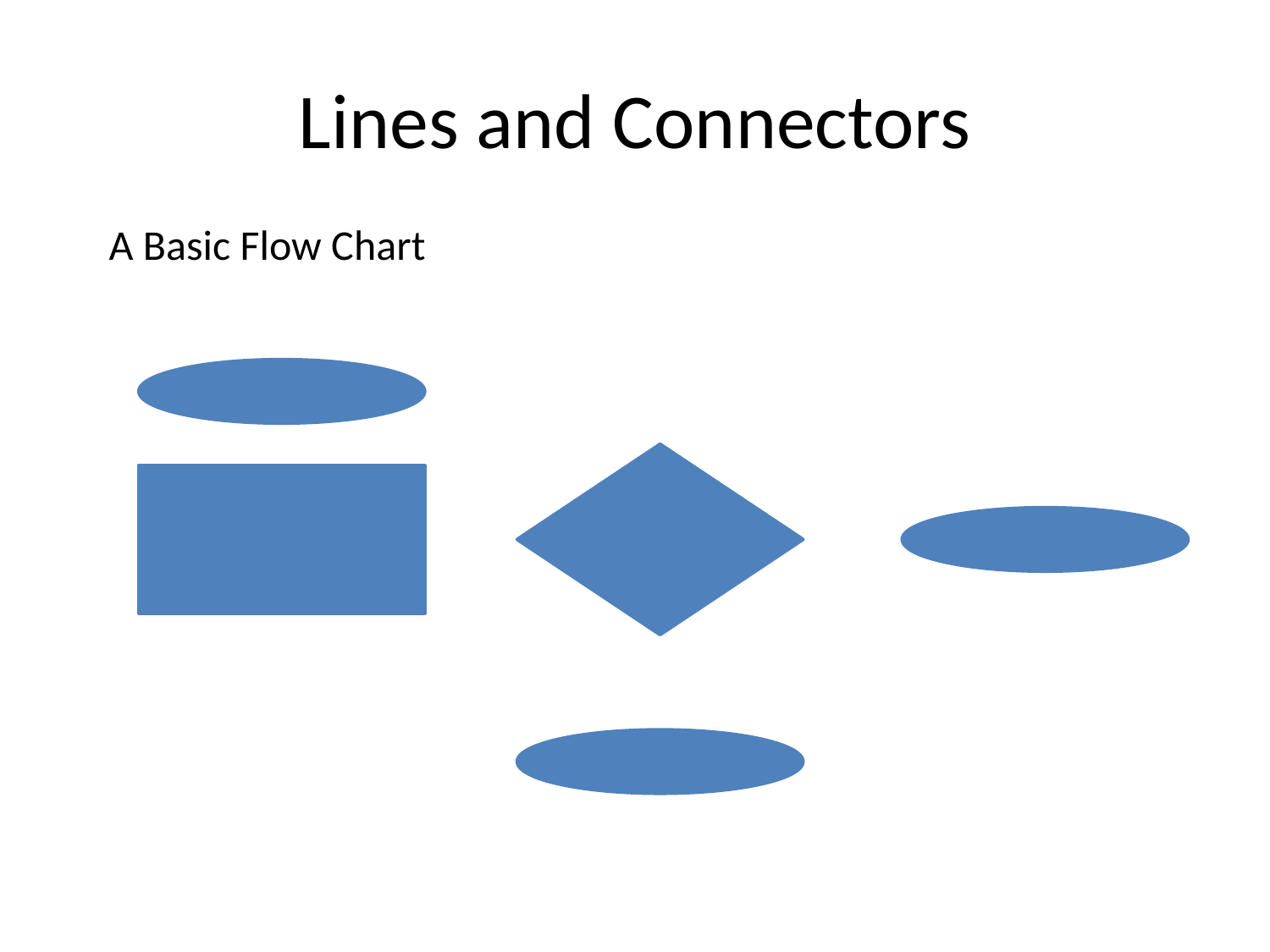

# Lines and Connectors
A Basic Flow Chart